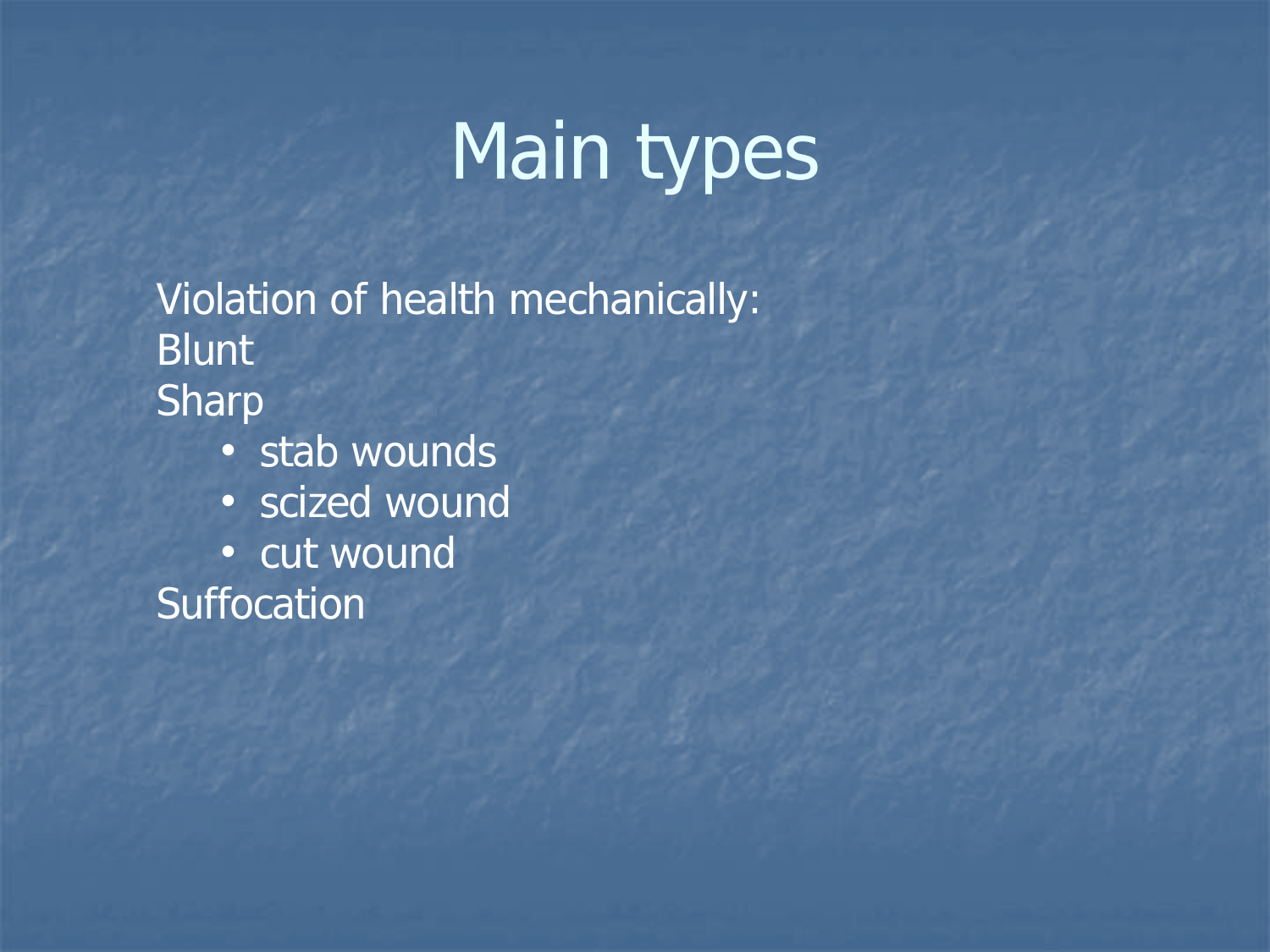

# Main types
Violation of health mechanically:
Blunt
Sharp
stab wounds
scized wound
cut wound
Suffocation